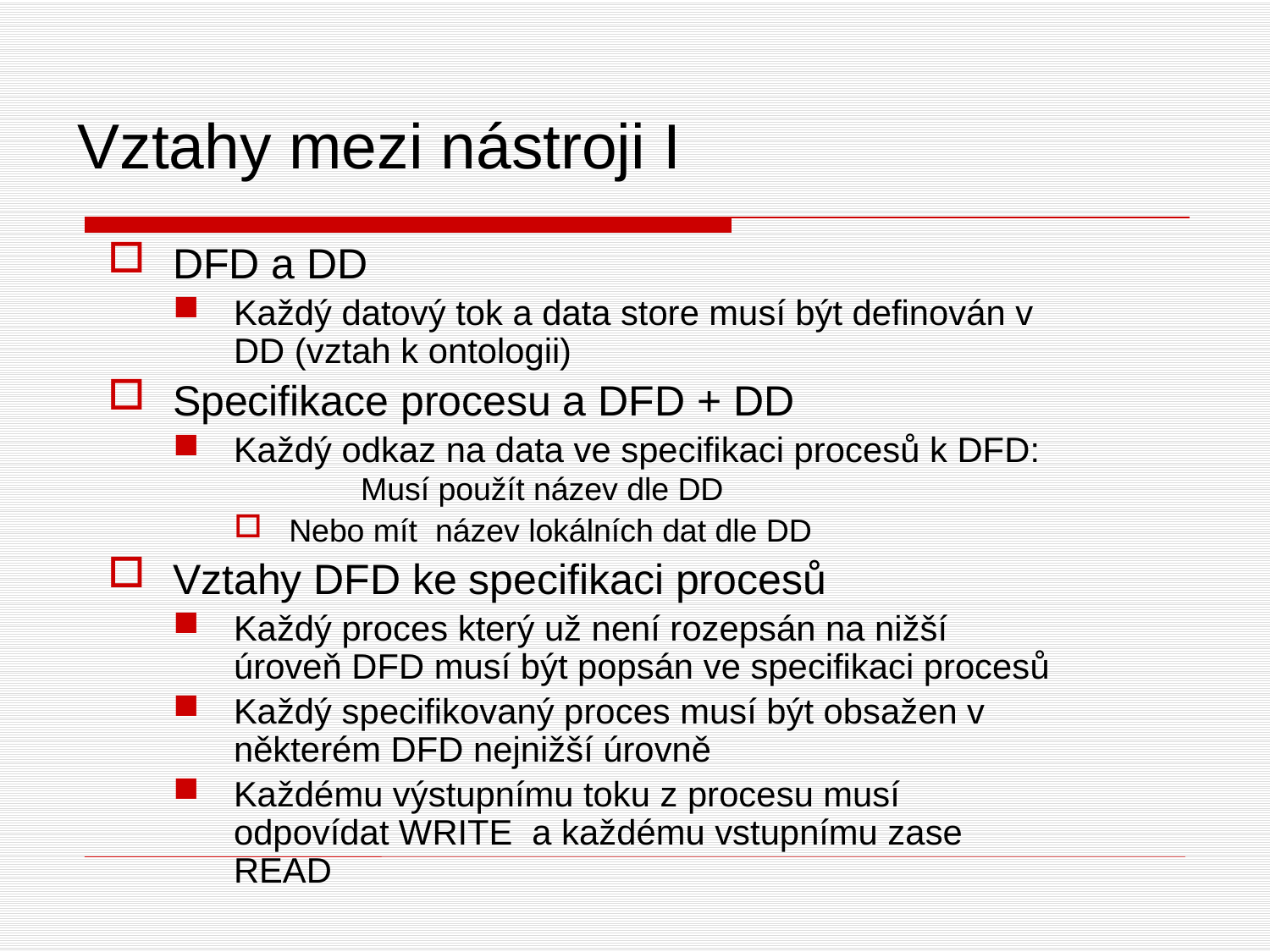

Vztahy mezi nástroji I
DFD a DD
Každý datový tok a data store musí být definován v DD (vztah k ontologii)
Specifikace procesu a DFD + DD
Každý odkaz na data ve specifikaci procesů k DFD:	Musí použít název dle DD
Nebo mít  název lokálních dat dle DD
Vztahy DFD ke specifikaci procesů
Každý proces který už není rozepsán na nižší úroveň DFD musí být popsán ve specifikaci procesů
Každý specifikovaný proces musí být obsažen v některém DFD nejnižší úrovně
Každému výstupnímu toku z procesu musí odpovídat WRITE  a každému vstupnímu zase READ